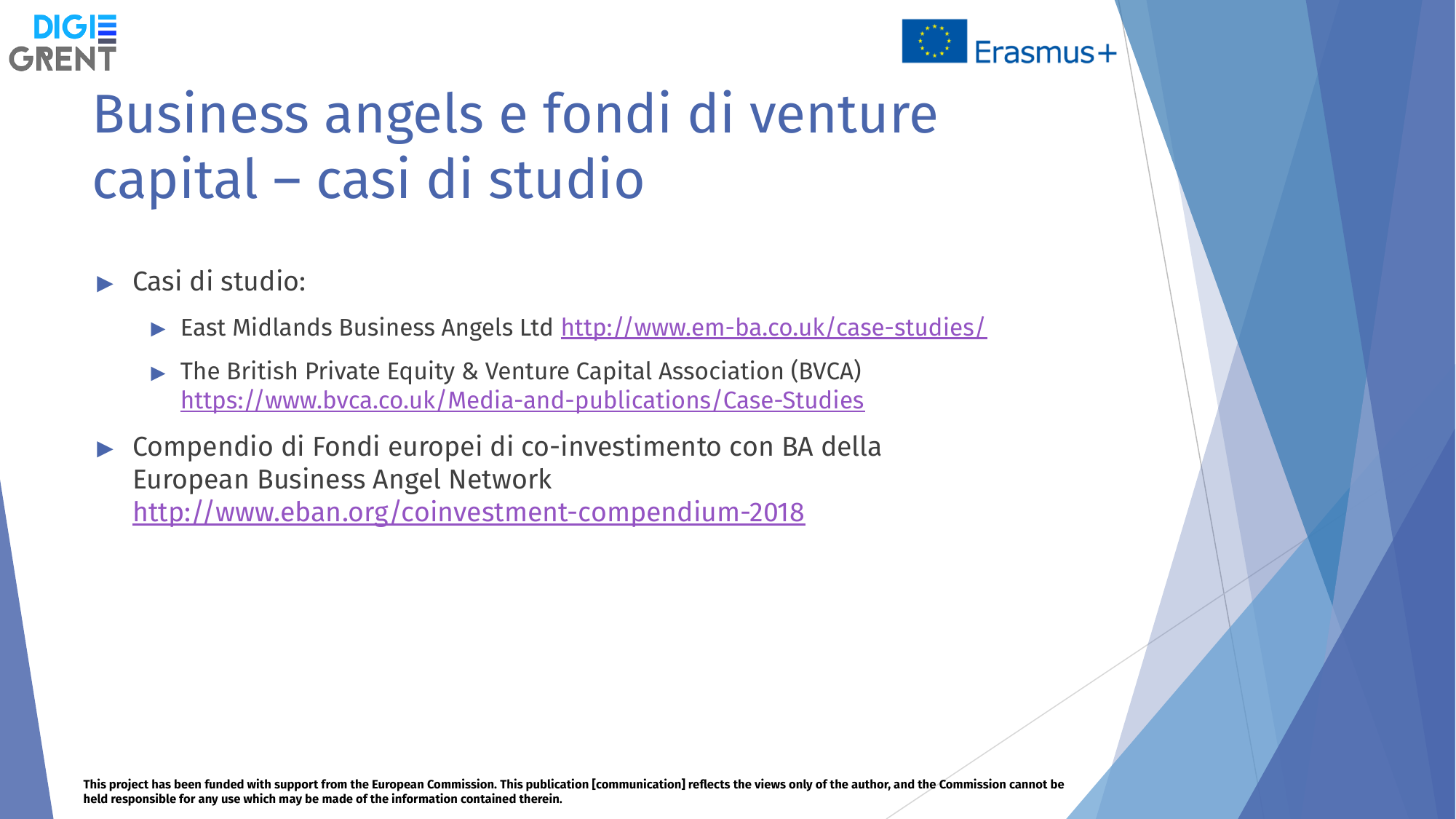

# Business angels e fondi di venture capital – casi di studio
Casi di studio:
East Midlands Business Angels Ltd http://www.em-ba.co.uk/case-studies/
The British Private Equity & Venture Capital Association (BVCA) https://www.bvca.co.uk/Media-and-publications/Case-Studies
Compendio di Fondi europei di co-investimento con BA della European Business Angel Network http://www.eban.org/coinvestment-compendium-2018